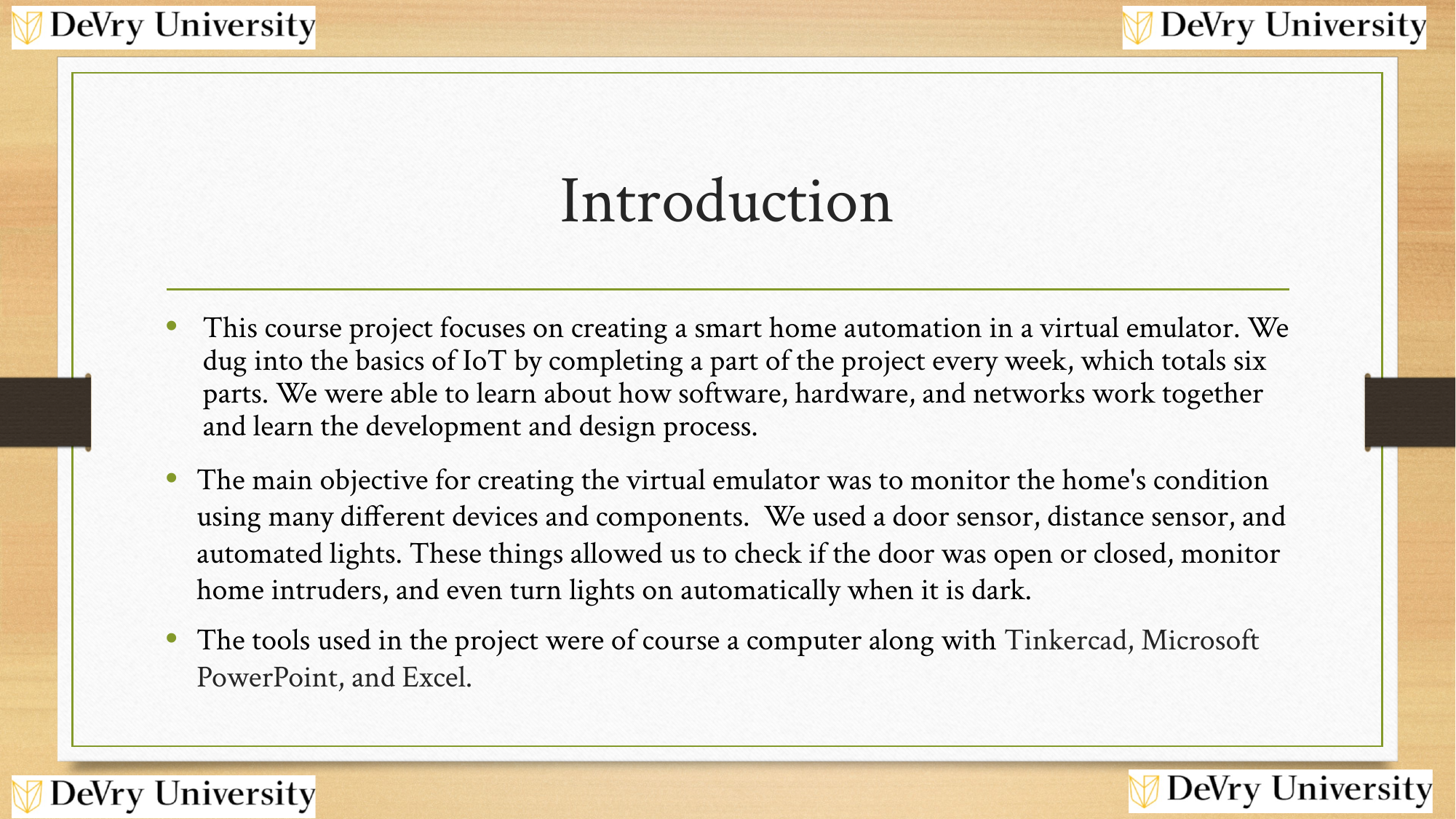

# Introduction
This course project focuses on creating a smart home automation in a virtual emulator. We dug into the basics of IoT by completing a part of the project every week, which totals six parts. We were able to learn about how software, hardware, and networks work together and learn the development and design process.
The main objective for creating the virtual emulator was to monitor the home's condition using many different devices and components.  We used a door sensor, distance sensor, and automated lights. These things allowed us to check if the door was open or closed, monitor home intruders, and even turn lights on automatically when it is dark.
The tools used in the project were of course a computer along with Tinkercad, Microsoft PowerPoint, and Excel.